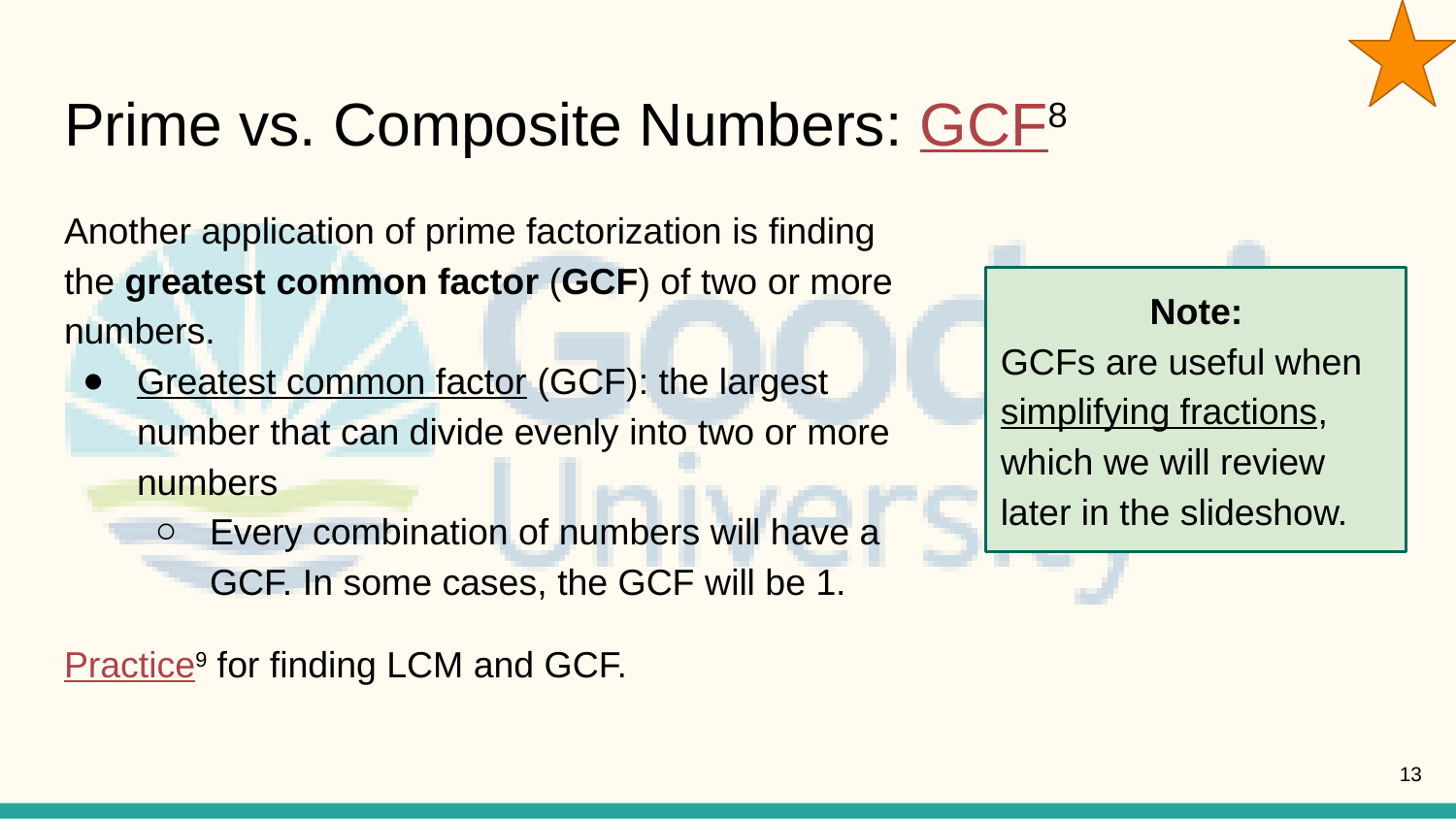

# Prime vs. Composite Numbers: GCF8
Another application of prime factorization is finding the greatest common factor (GCF) of two or more numbers.
Greatest common factor (GCF): the largest number that can divide evenly into two or more numbers
Every combination of numbers will have a GCF. In some cases, the GCF will be 1.
Practice9 for finding LCM and GCF.
Note:
GCFs are useful when simplifying fractions, which we will review later in the slideshow.
13